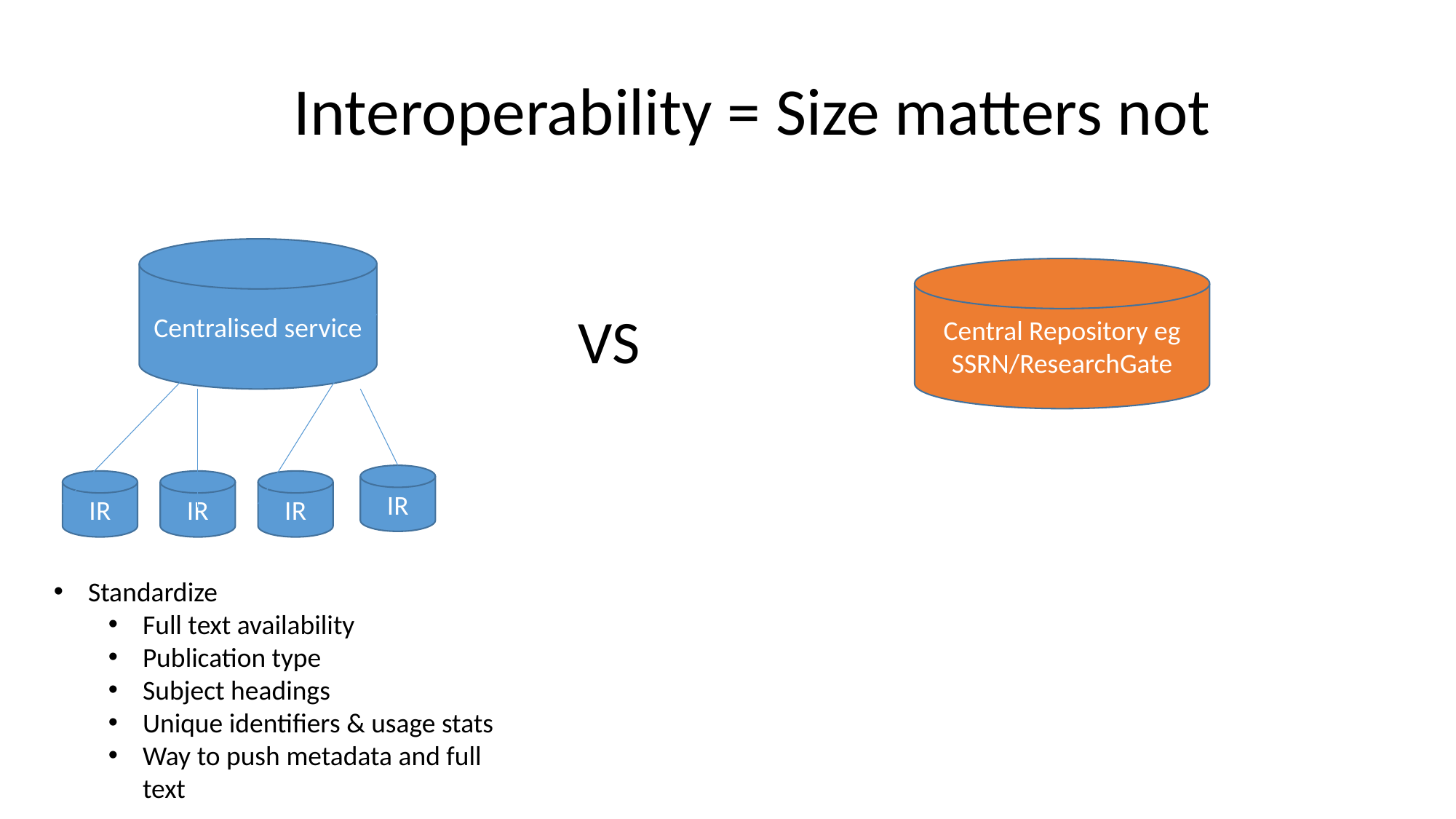

# Interoperability = Size matters not
Centralised service
Central Repository eg SSRN/ResearchGate
VS
IR
IR
IR
IR
Standardize
Full text availability
Publication type
Subject headings
Unique identifiers & usage stats
Way to push metadata and full text